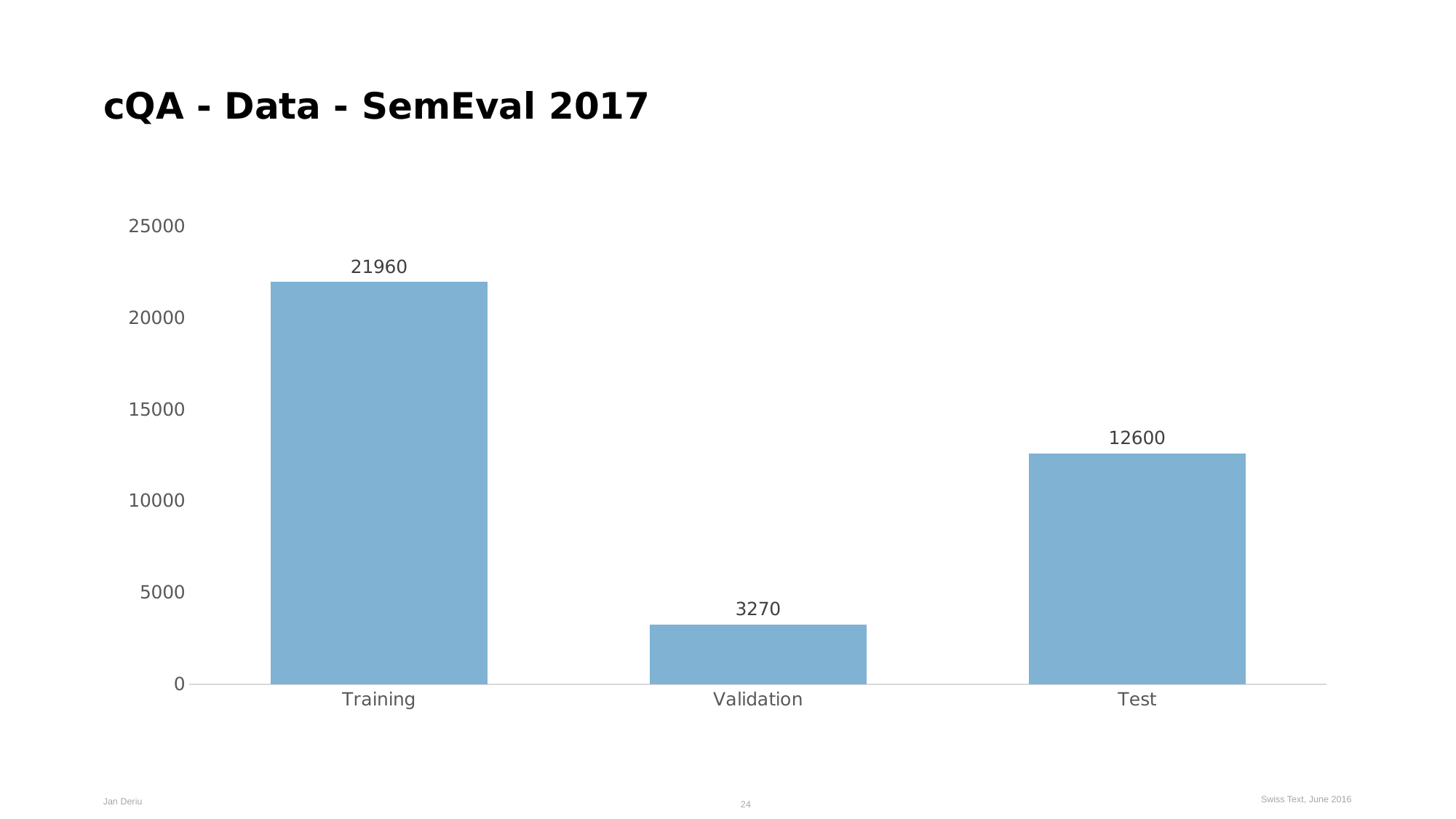

# cQA - Data - SemEval 2017

### Chart

| Category | Datenreihe 1 |
|---|---|
| Training | 21960.0 |
| Validation | 3270.0 |
| Test | 12600.0 |